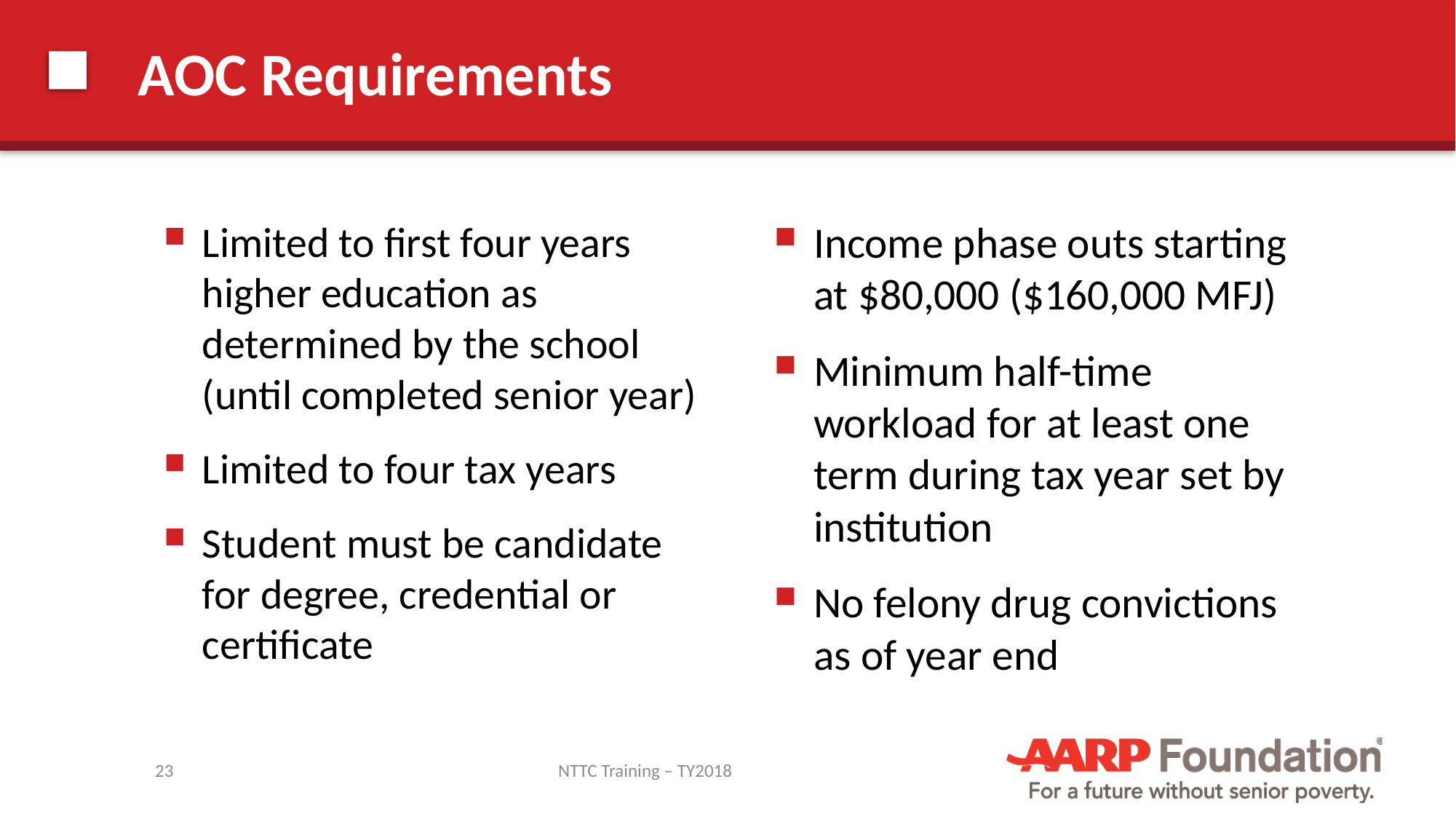

# AOC Requirements
Limited to first four years higher education as determined by the school (until completed senior year)
Limited to four tax years
Student must be candidate for degree, credential or certificate
Income phase outs starting at $80,000 ($160,000 MFJ)
Minimum half-time workload for at least one term during tax year set by institution
No felony drug convictions as of year end

23
NTTC Training – TY2018